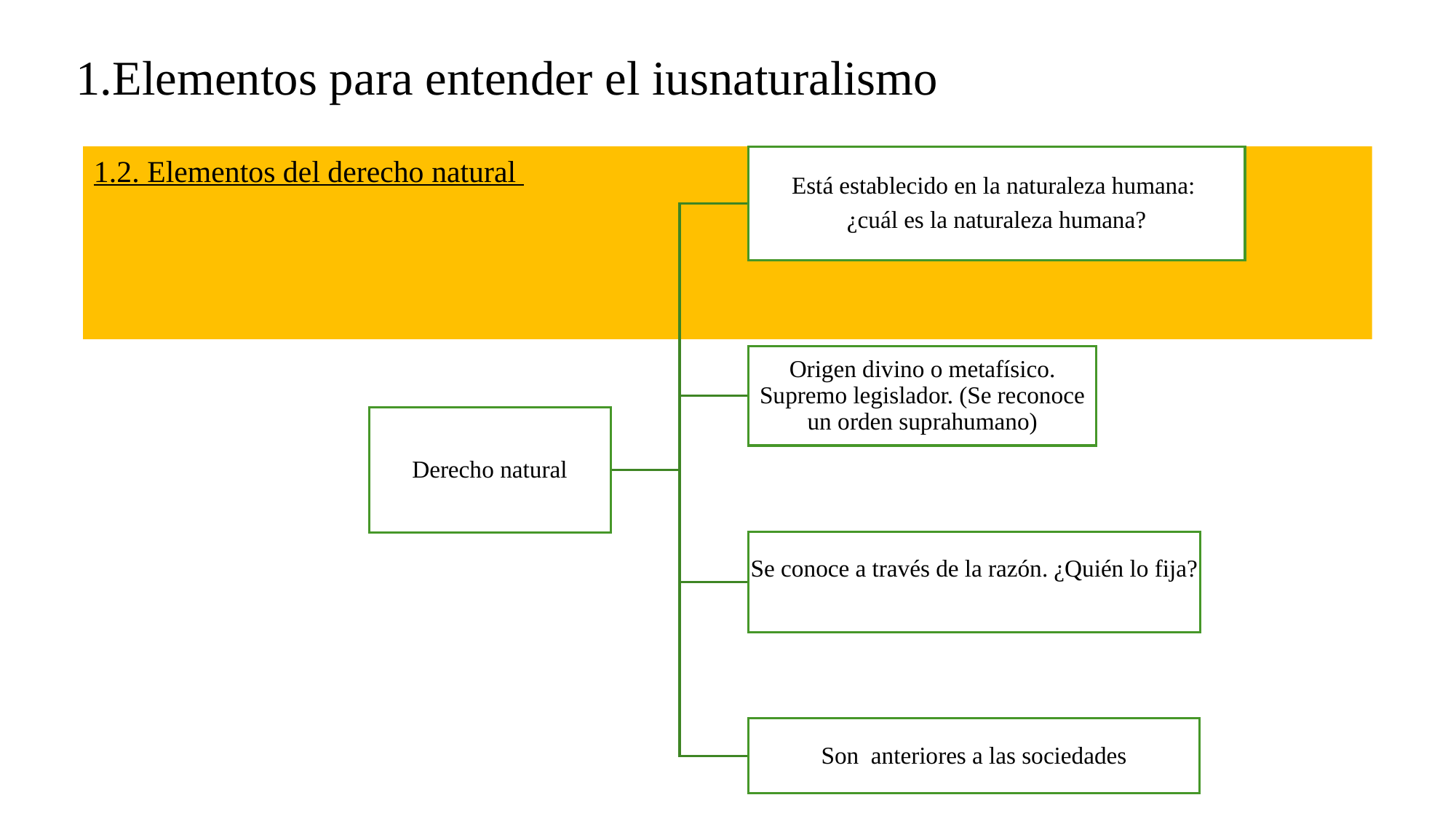

1.Elementos para entender el iusnaturalismo

1.2. Elementos del derecho natural

Derecho natural
Está establecido en la naturaleza humana:
¿cuál es la naturaleza humana?
Origen divino o metafísico. Supremo legislador. (Se reconoce un orden suprahumano)
Se conoce a través de la razón. ¿Quién lo fija?
Son  anteriores a las sociedades